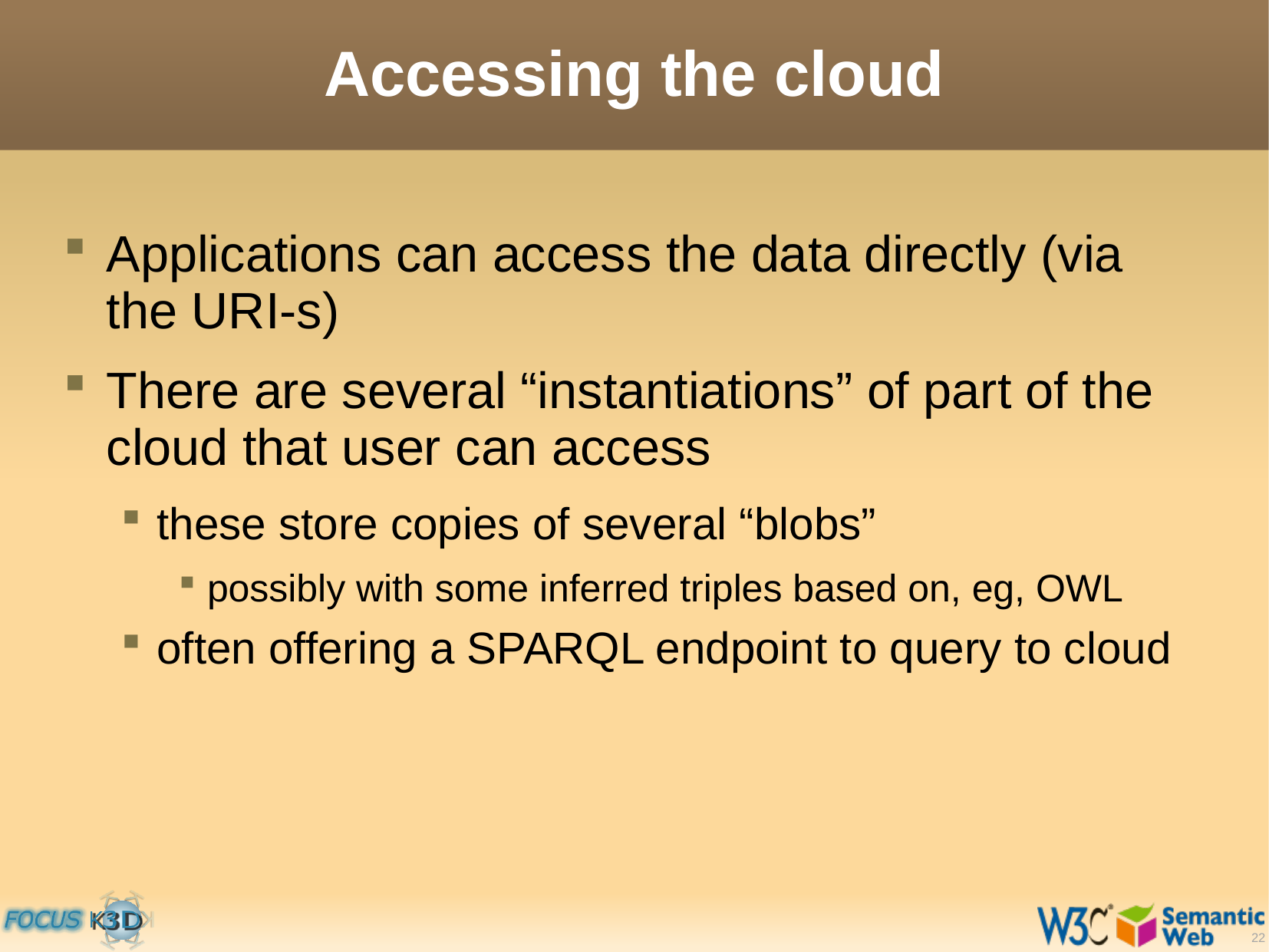

# Accessing the cloud
Applications can access the data directly (via the URI-s)
There are several “instantiations” of part of the cloud that user can access
these store copies of several “blobs”
possibly with some inferred triples based on, eg, OWL
often offering a SPARQL endpoint to query to cloud